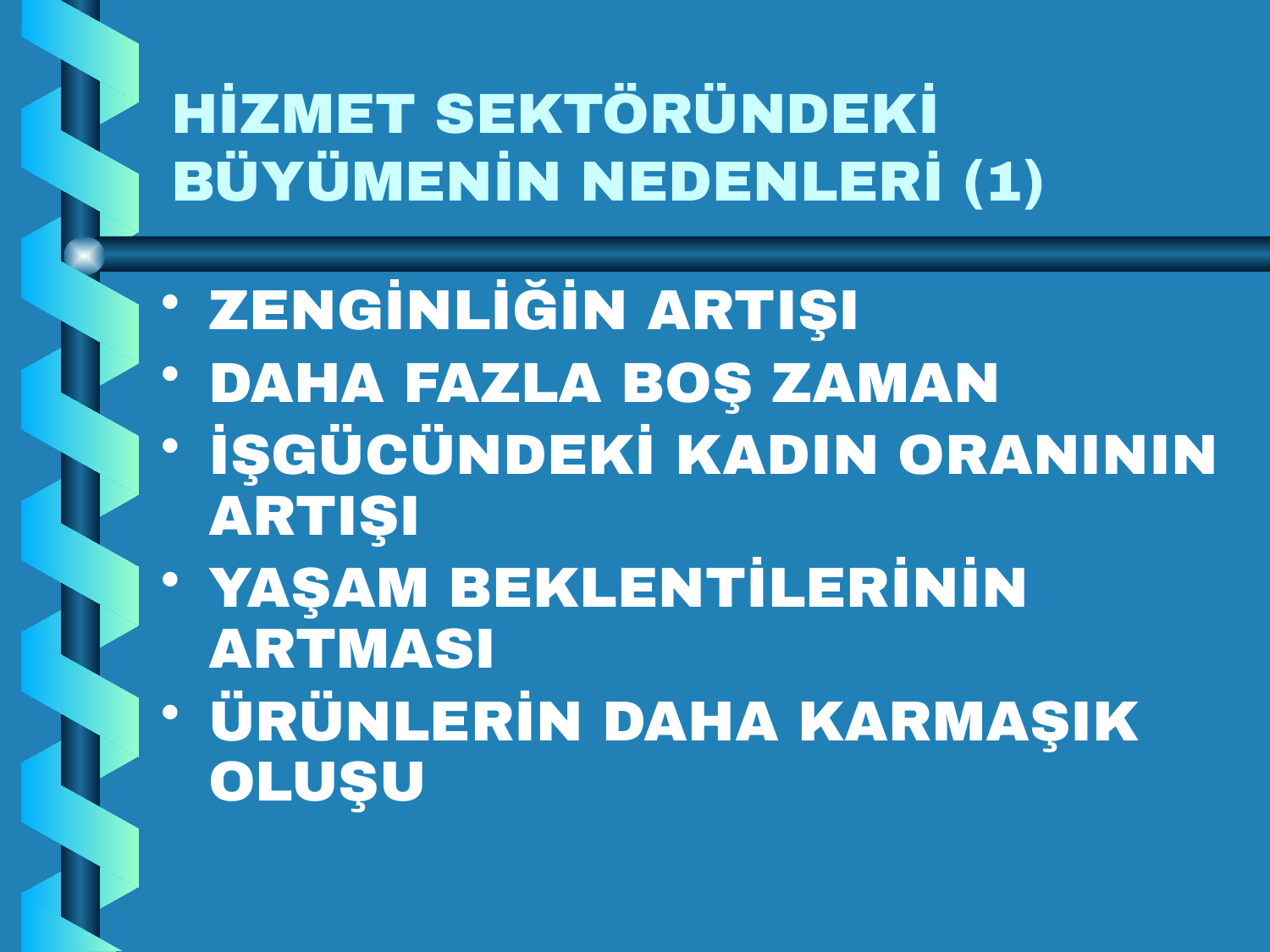

# HİZMET SEKTÖRÜNDEKİ BÜYÜMENİN NEDENLERİ (1)
ZENGİNLİĞİN ARTIŞI
DAHA FAZLA BOŞ ZAMAN
İŞGÜCÜNDEKİ KADIN ORANININ ARTIŞI
YAŞAM BEKLENTİLERİNİN ARTMASI
ÜRÜNLERİN DAHA KARMAŞIK OLUŞU